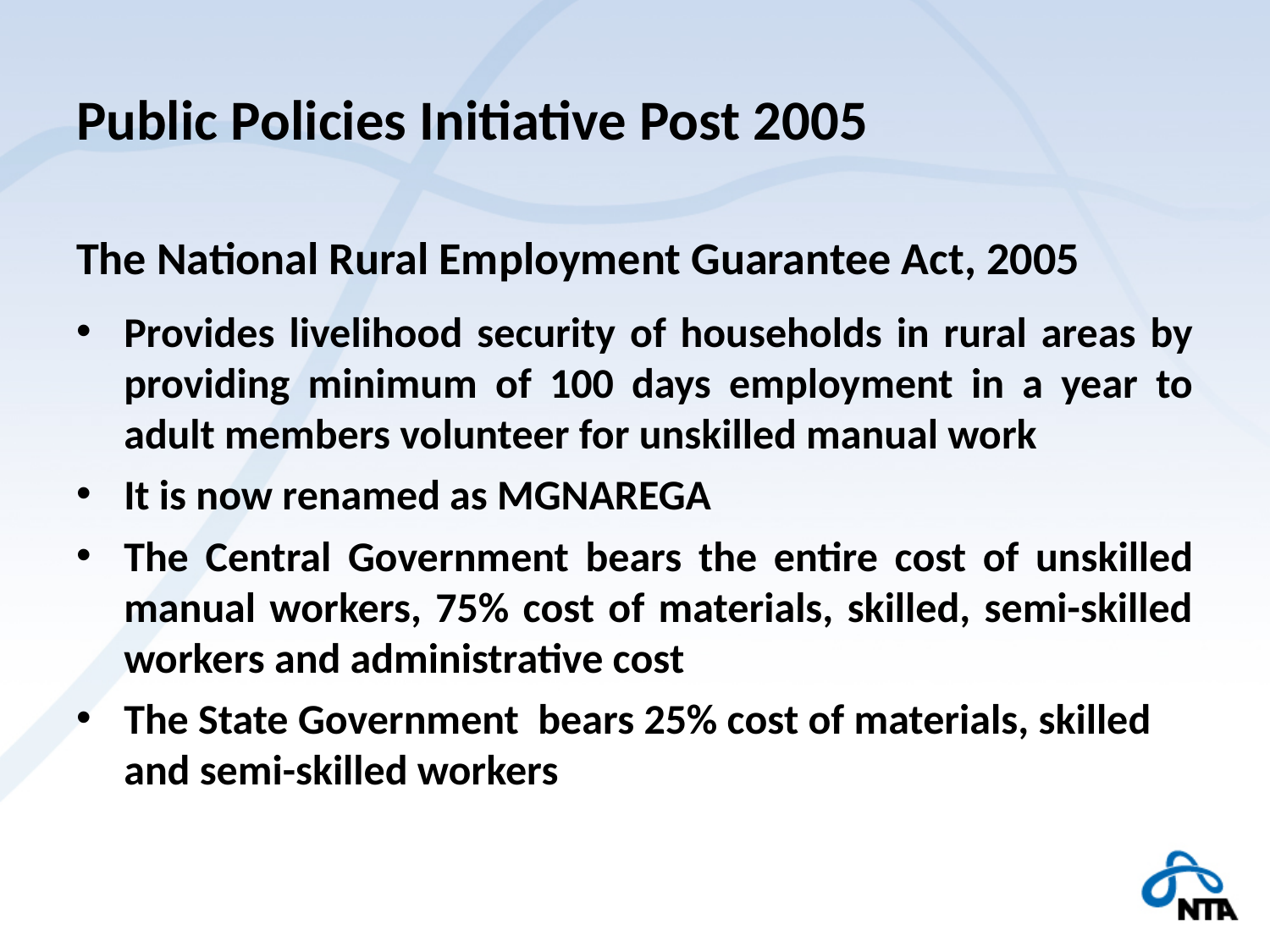

# Public Policies Initiative Post 2005
The National Rural Employment Guarantee Act, 2005
Provides livelihood security of households in rural areas by providing minimum of 100 days employment in a year to adult members volunteer for unskilled manual work
It is now renamed as MGNAREGA
The Central Government bears the entire cost of unskilled manual workers, 75% cost of materials, skilled, semi-skilled workers and administrative cost
The State Government  bears 25% cost of materials, skilled and semi-skilled workers